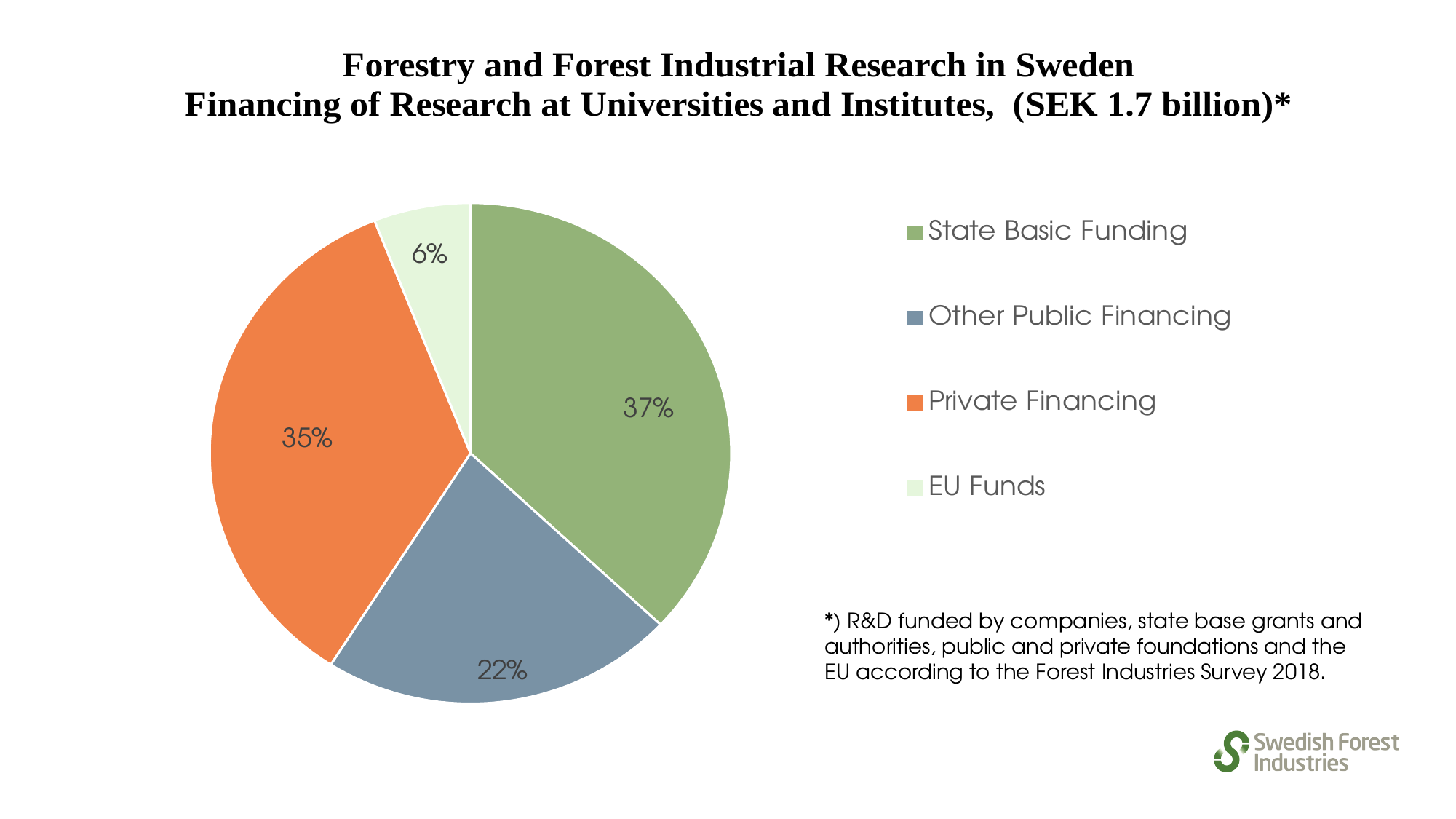

### Chart

| Category | Kolumn1 |
|---|---|
| State Basic Funding | 0.37 |
| Other Public Financing | 0.22 |
| Private Financing | 0.35 |
| EU Funds | 0.06 |
*) R&D funded by companies, state base grants and authorities, public and private foundations and the EU according to the Forest Industries Survey 2018.